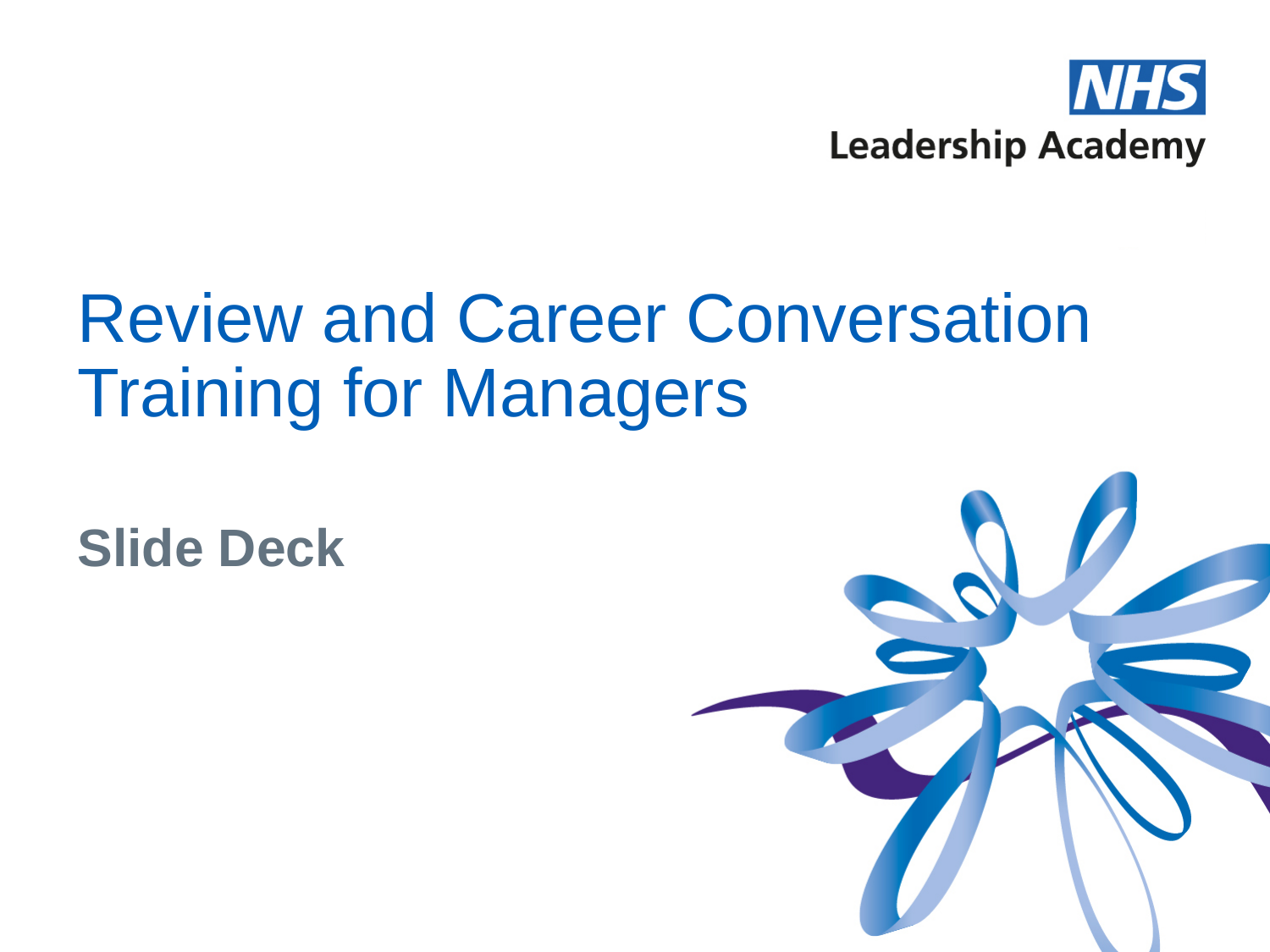

# Review and Career Conversation Training for Managers

Slide Deck